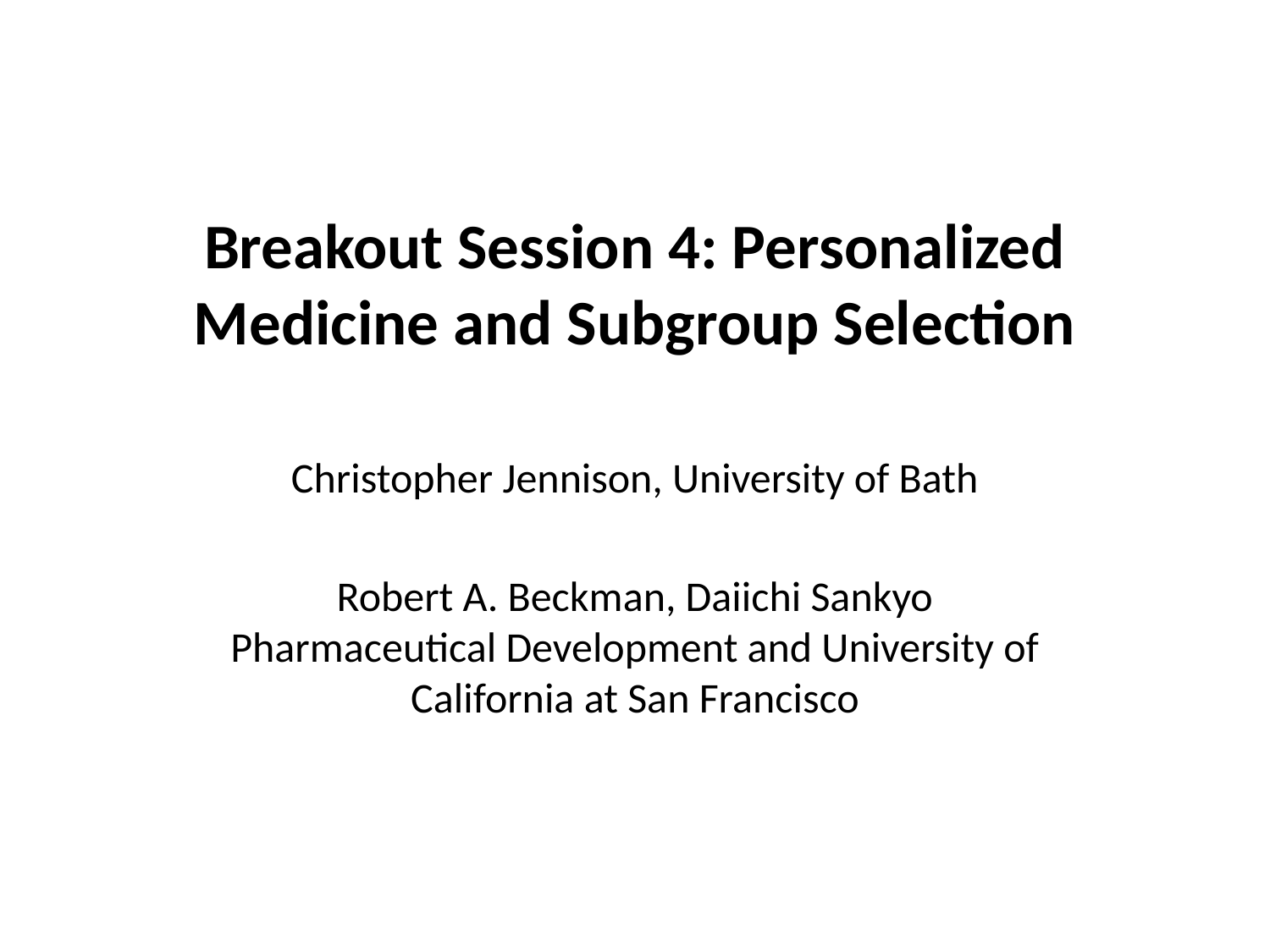

# Breakout Session 4: Personalized Medicine and Subgroup Selection
Christopher Jennison, University of Bath

Robert A. Beckman, Daiichi Sankyo Pharmaceutical Development and University of California at San Francisco